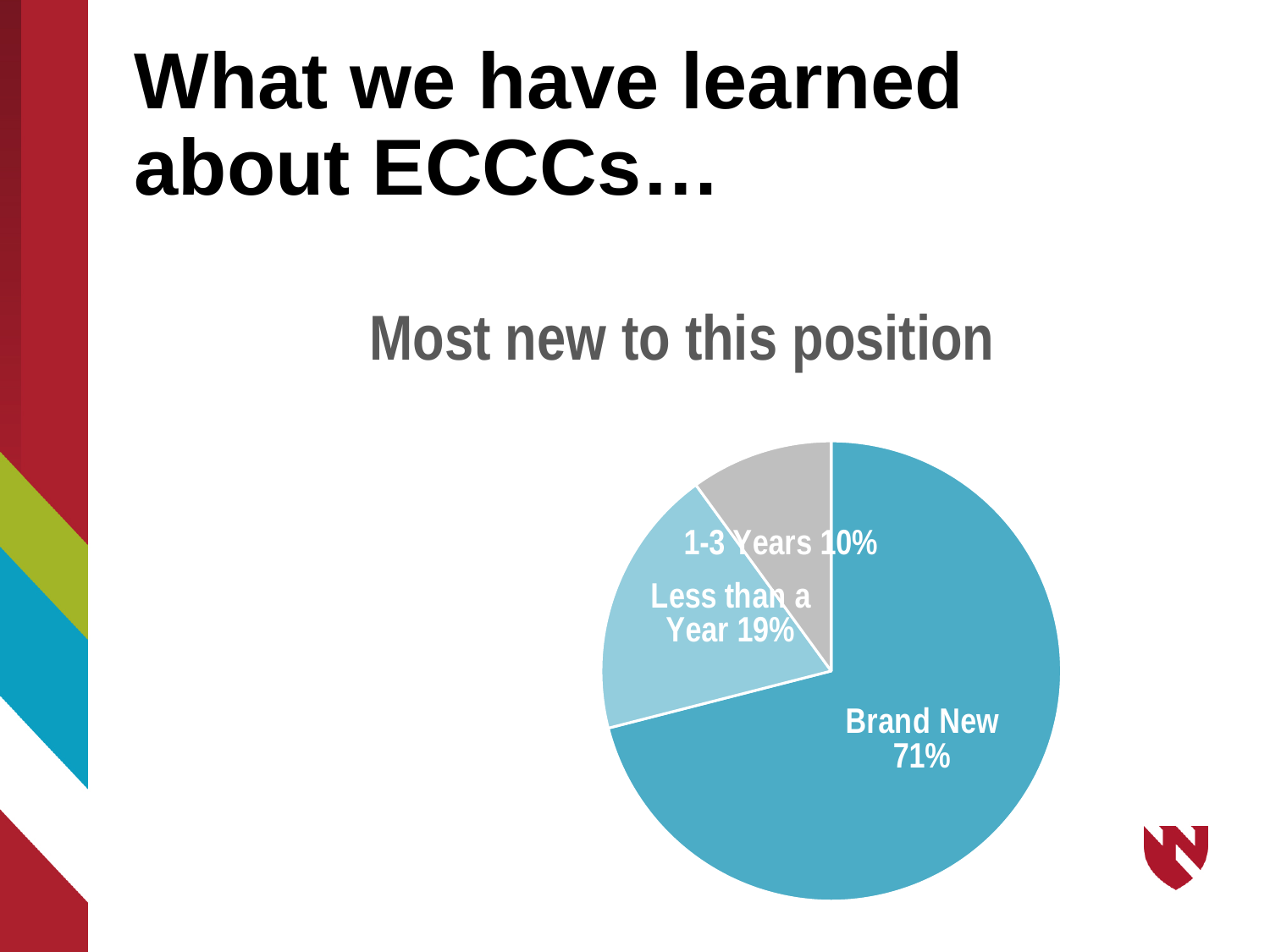

# What we have learned about ECCCs…

### Chart: Most new to this position

| Category | You are new to this work |
|---|---|
| Brand New | 0.71 |
| Less than a Year | 0.19 |
| 1-3 Years | 0.1 |